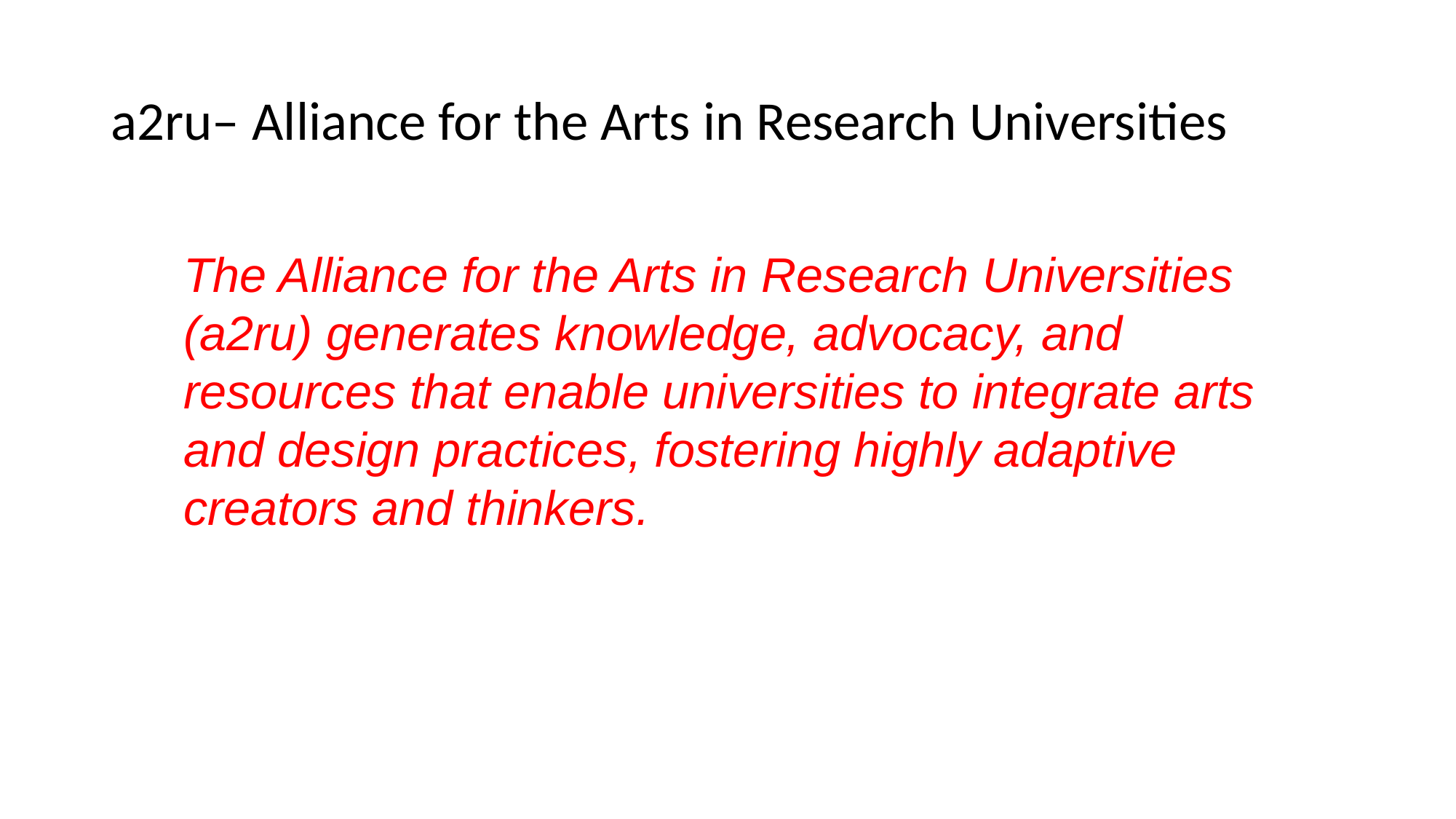

# a2ru– Alliance for the Arts in Research Universities
The Alliance for the Arts in Research Universities (a2ru) generates knowledge, advocacy, and resources that enable universities to integrate arts and design practices, fostering highly adaptive creators and thinkers.